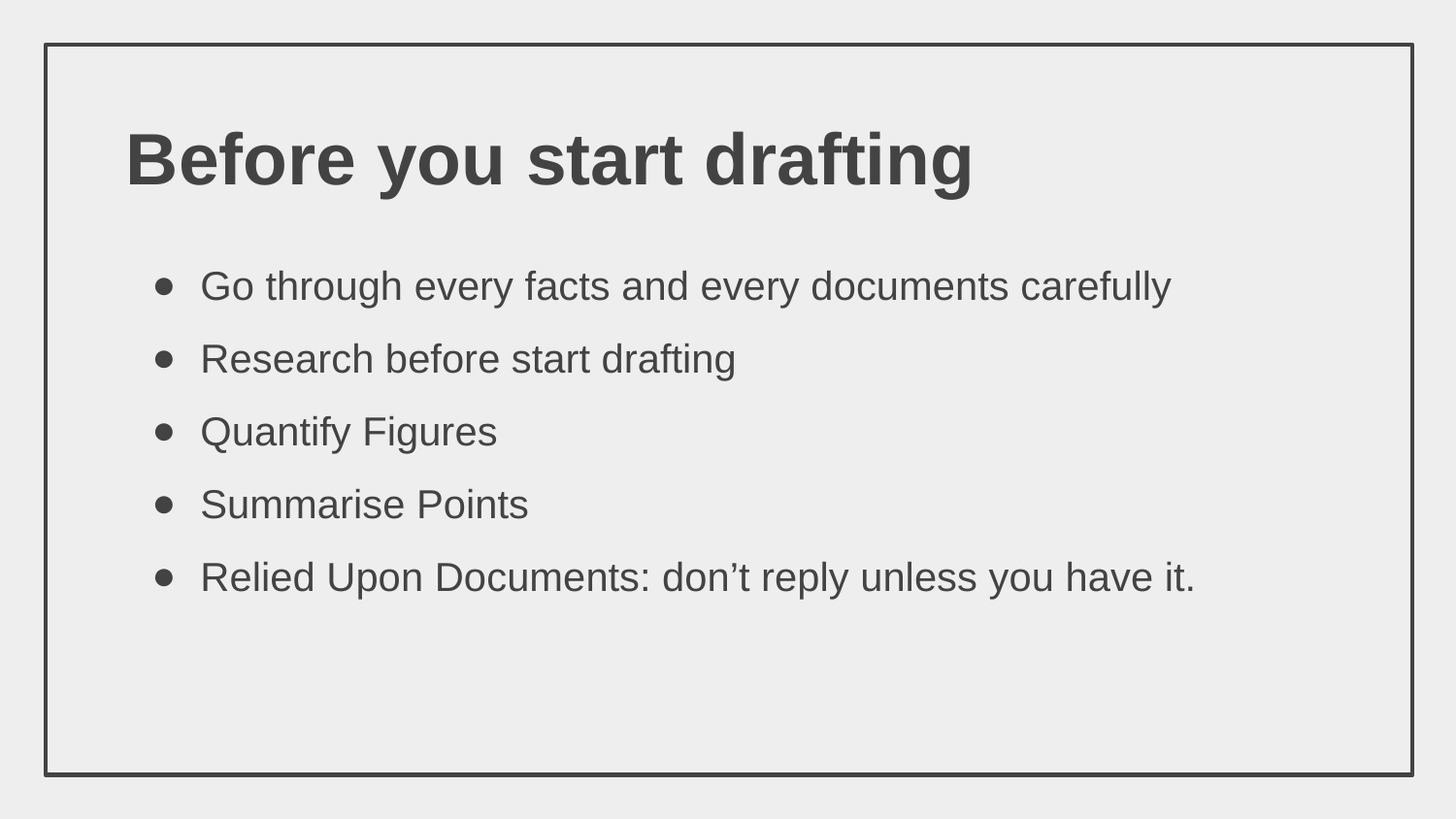

# Before you start drafting
Go through every facts and every documents carefully
Research before start drafting
Quantify Figures
Summarise Points
Relied Upon Documents: don’t reply unless you have it.